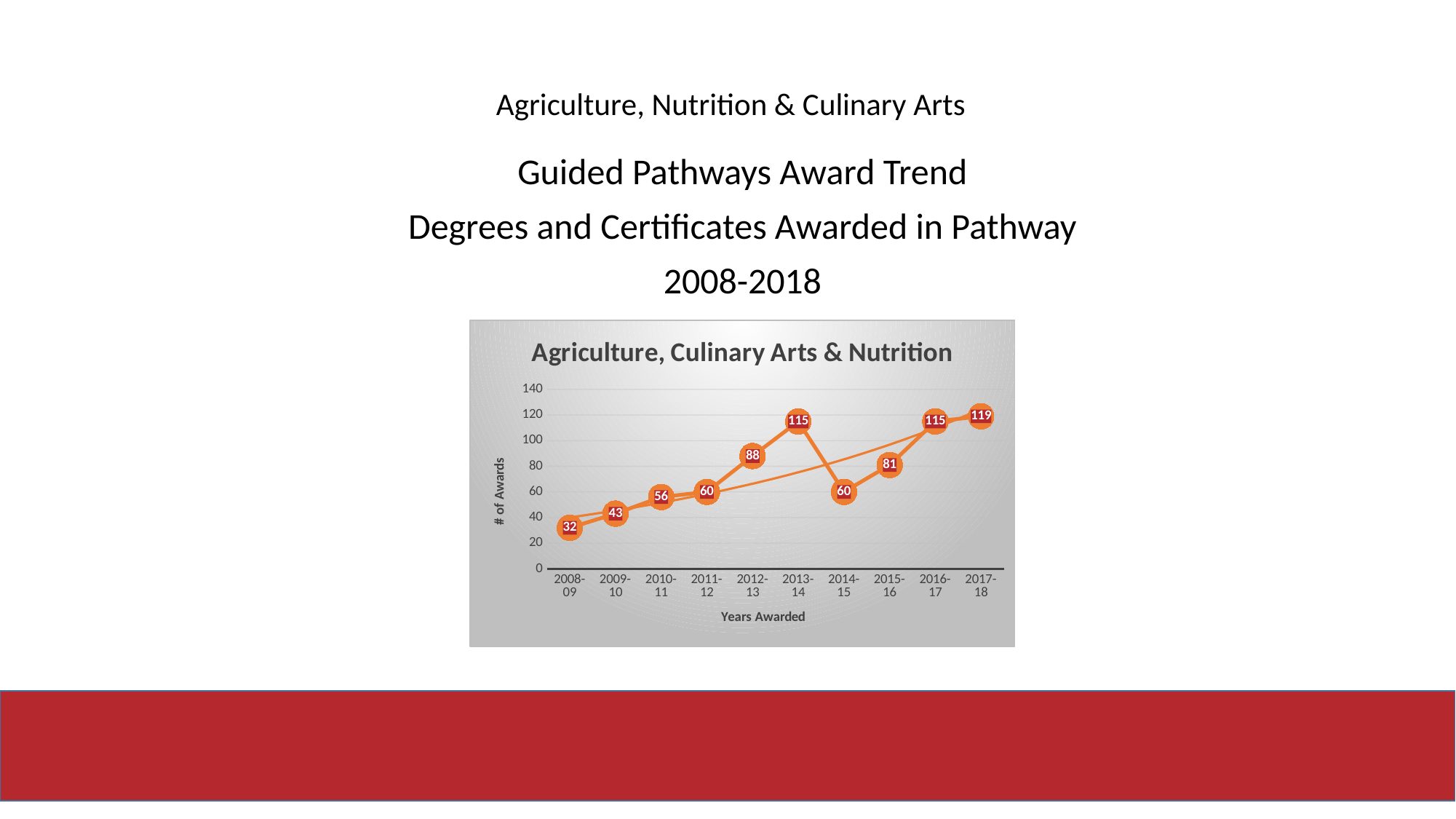

# Agriculture, Nutrition & Culinary Arts
Guided Pathways Award Trend
Degrees and Certificates Awarded in Pathway
2008-2018

### Chart:

| Category | Agriculture, Culinary Arts & Nutrition |
|---|---|
| 2008-09 | 32.0 |
| 2009-10 | 43.0 |
| 2010-11 | 56.0 |
| 2011-12 | 60.0 |
| 2012-13 | 88.0 |
| 2013-14 | 115.0 |
| 2014-15 | 60.0 |
| 2015-16 | 81.0 |
| 2016-17 | 115.0 |
| 2017-18 | 119.0 |